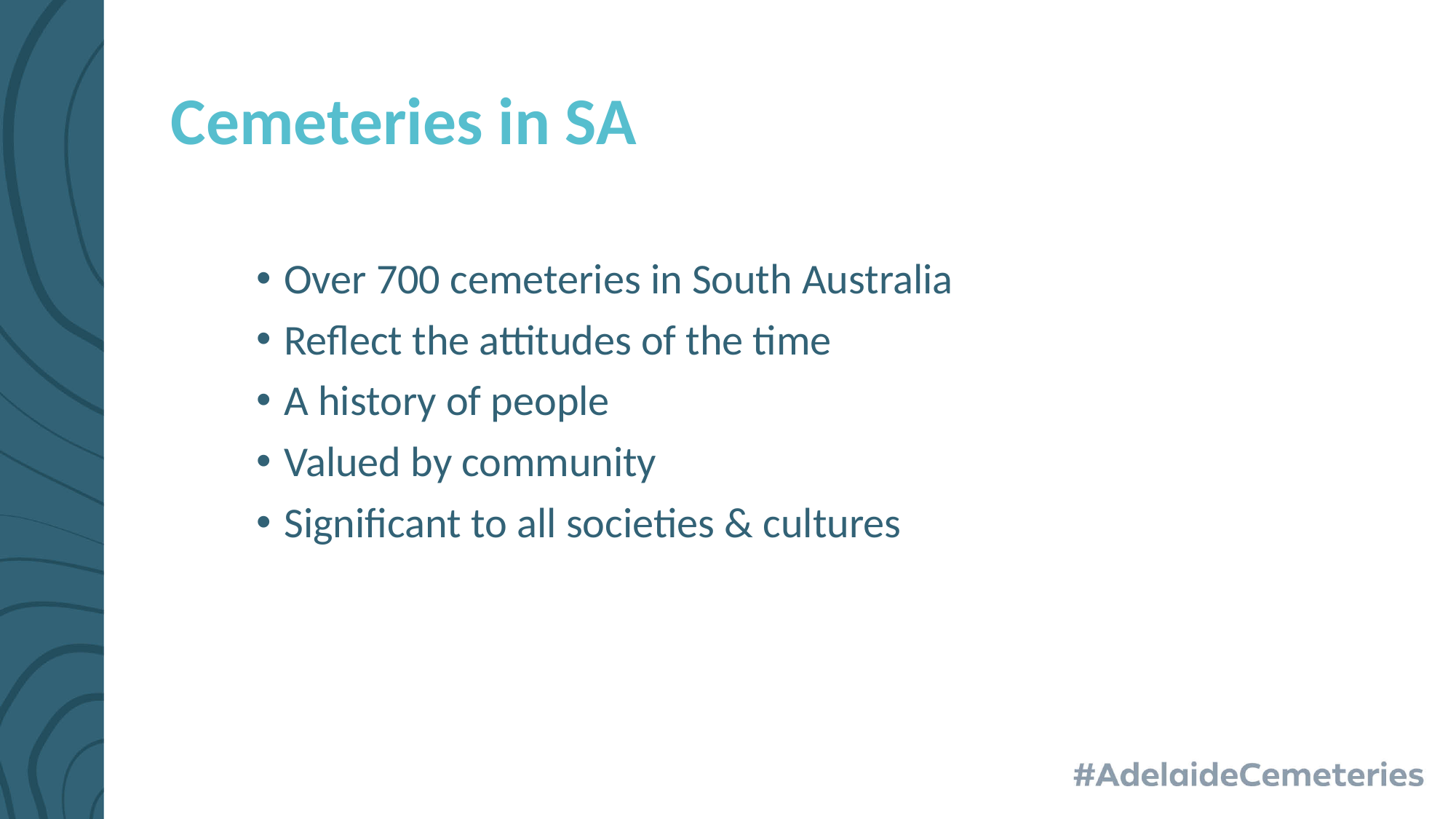

# Cemeteries in SA
Over 700 cemeteries in South Australia
Reflect the attitudes of the time
A history of people
Valued by community
Significant to all societies & cultures